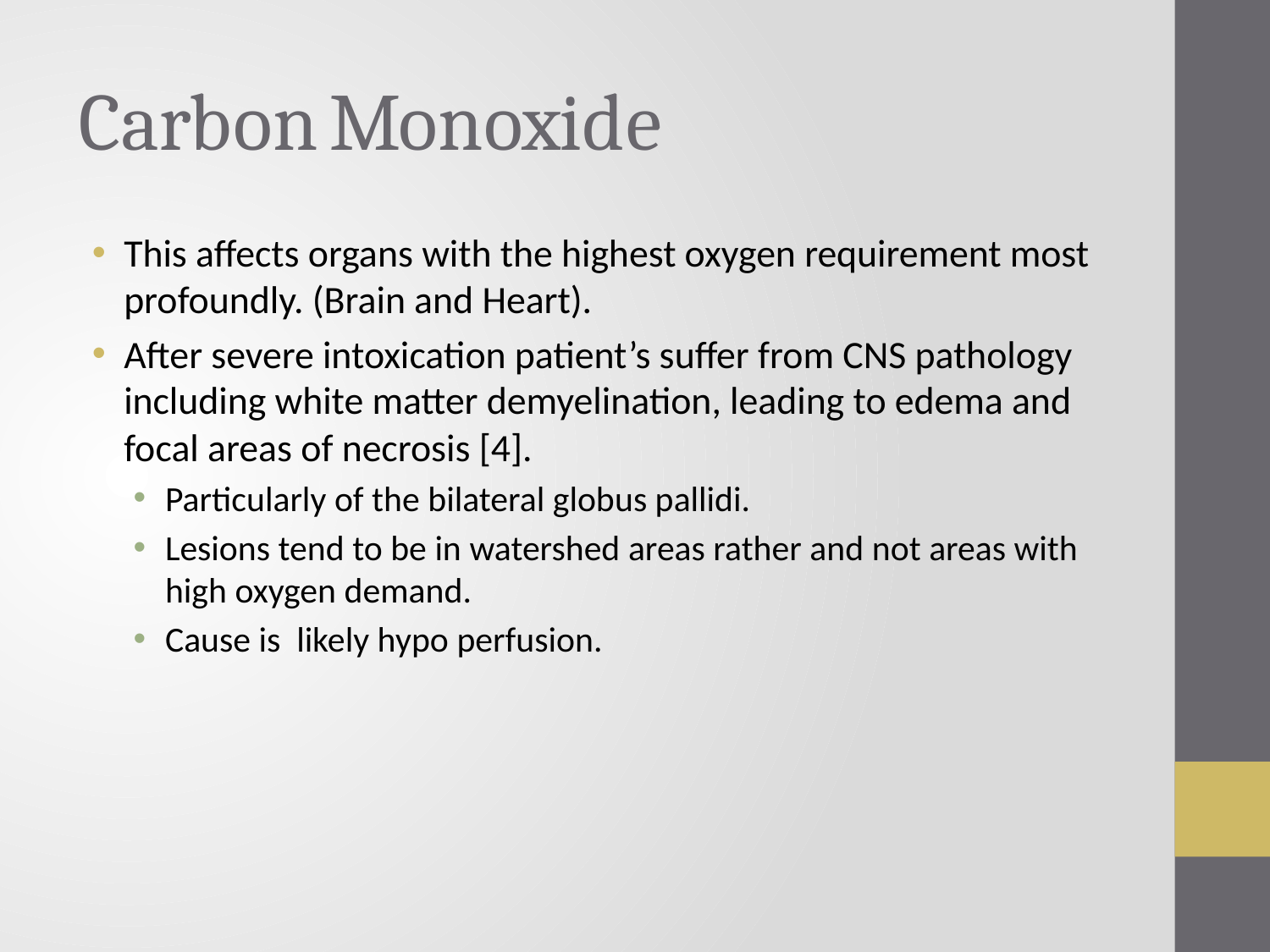

# Carbon Monoxide
This affects organs with the highest oxygen requirement most profoundly. (Brain and Heart).
After severe intoxication patient’s suffer from CNS pathology including white matter demyelination, leading to edema and focal areas of necrosis [4].
Particularly of the bilateral globus pallidi.
Lesions tend to be in watershed areas rather and not areas with high oxygen demand.
Cause is  likely hypo perfusion.